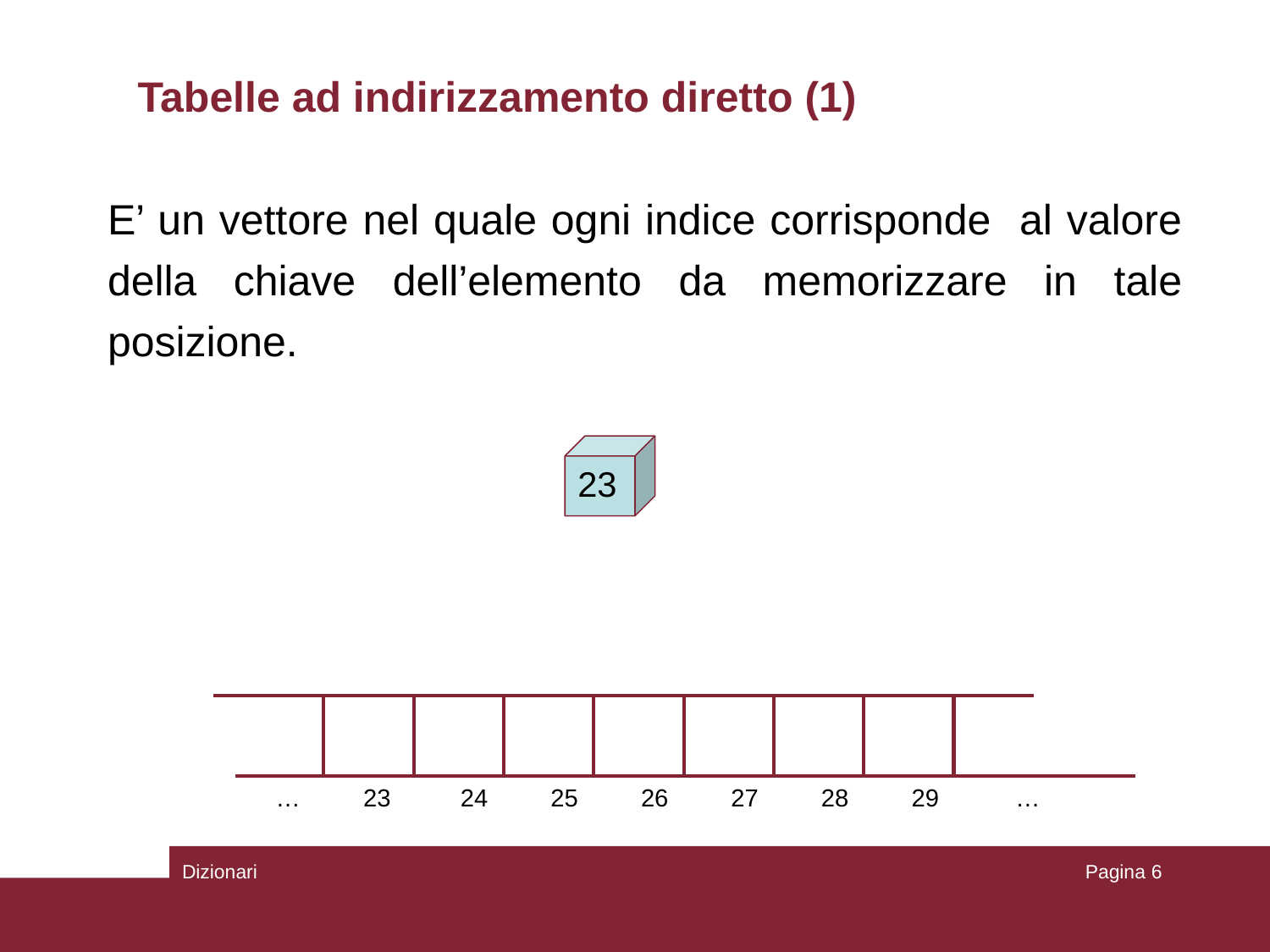

# Tabelle ad indirizzamento diretto (1)

E’ un vettore nel quale ogni indice corrisponde  al valore della chiave dell’elemento da memorizzare in tale posizione.

23

…         23          24         25         26         27         28         29           …
Dizionari
Pagina 6